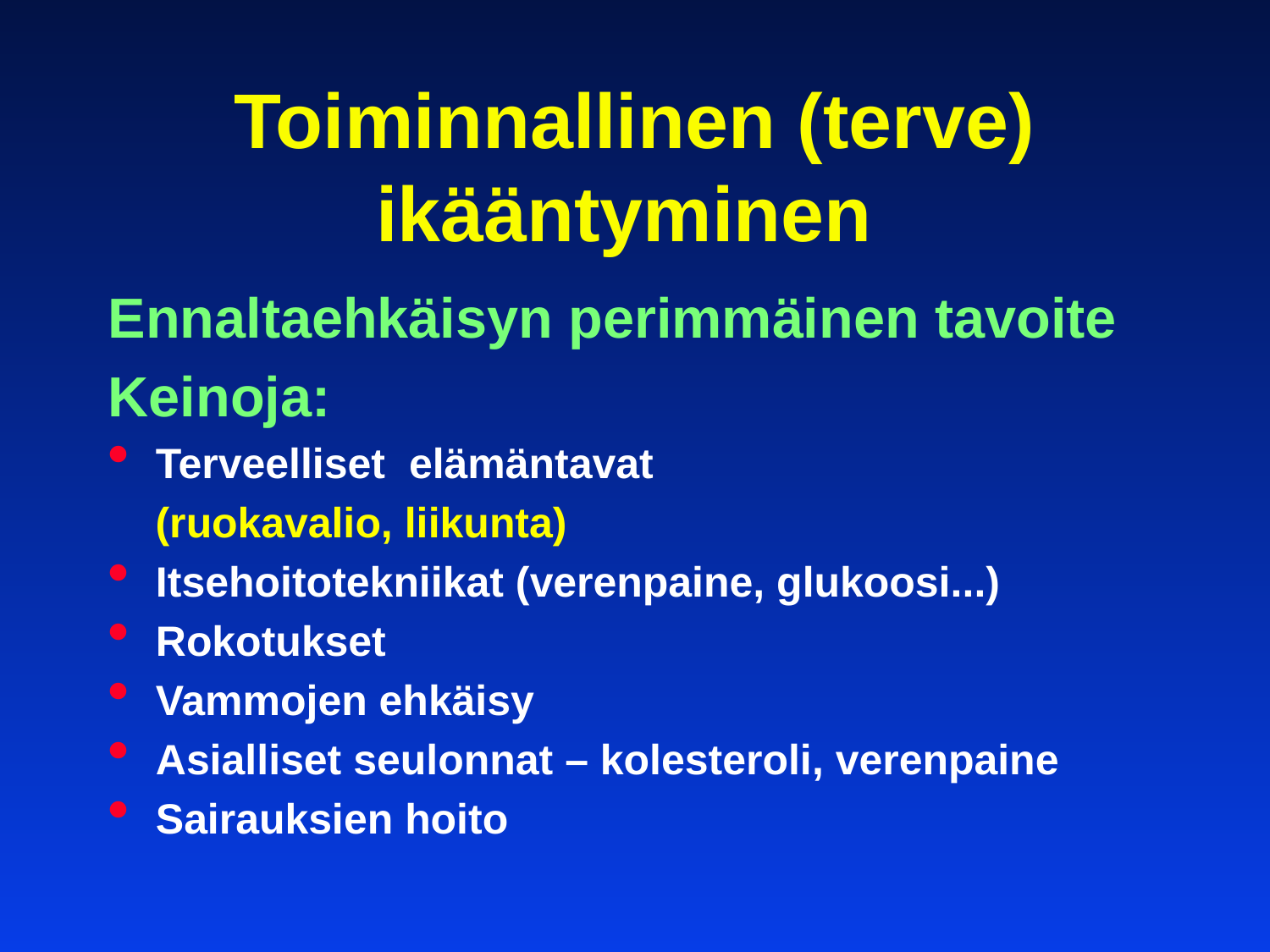

# Toiminnallinen (terve) ikääntyminen
Ennaltaehkäisyn perimmäinen tavoite
Keinoja:
Terveelliset  elämäntavat
    (ruokavalio, liikunta)
Itsehoitotekniikat (verenpaine, glukoosi...)
Rokotukset
Vammojen ehkäisy
Asialliset seulonnat – kolesteroli, verenpaine
Sairauksien hoito